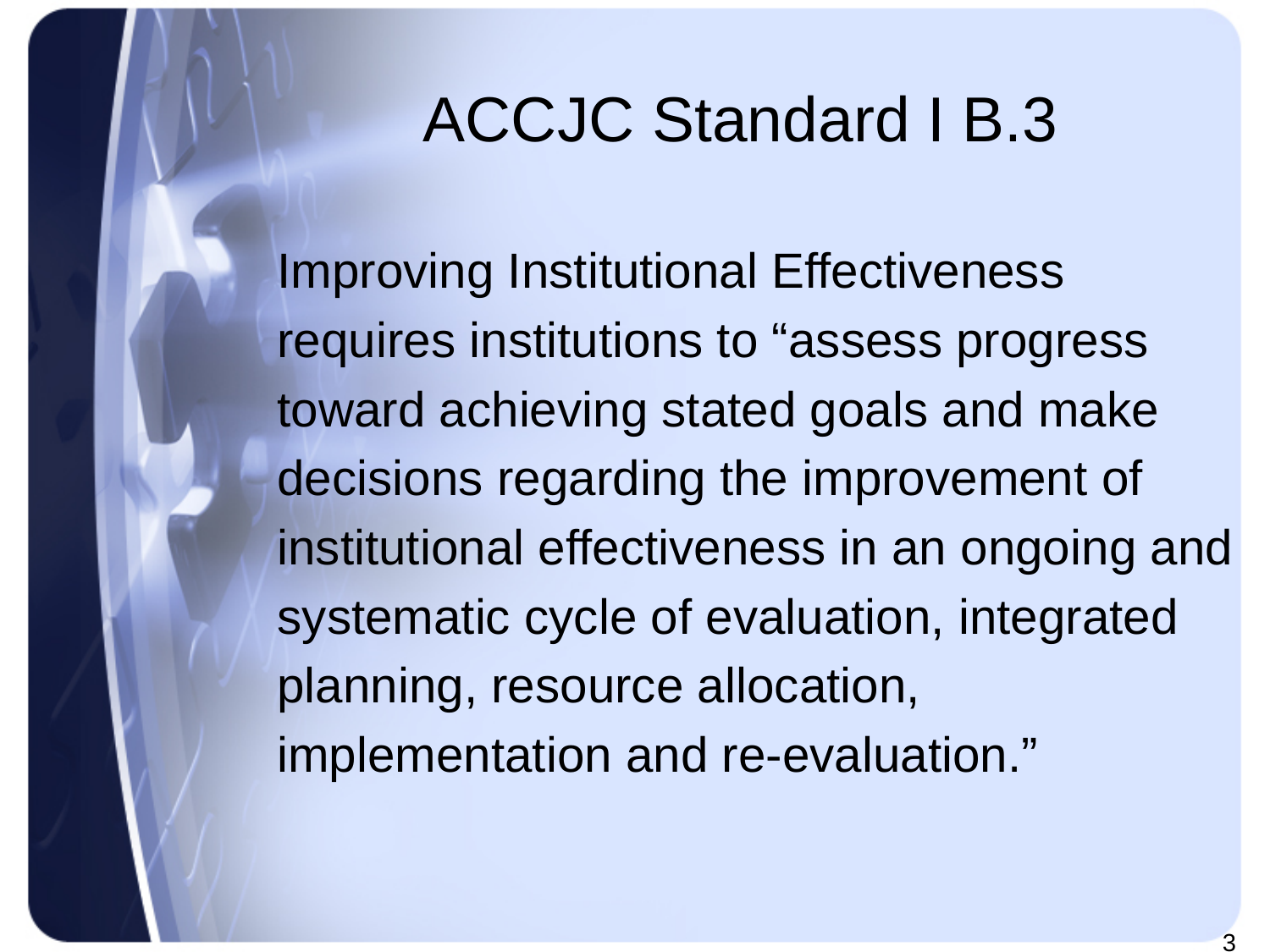

# ACCJC Standard I B.3
Improving Institutional Effectiveness
requires institutions to “assess progress
toward achieving stated goals and make
decisions regarding the improvement of
institutional effectiveness in an ongoing and
systematic cycle of evaluation, integrated
planning, resource allocation,
implementation and re-evaluation.”

3